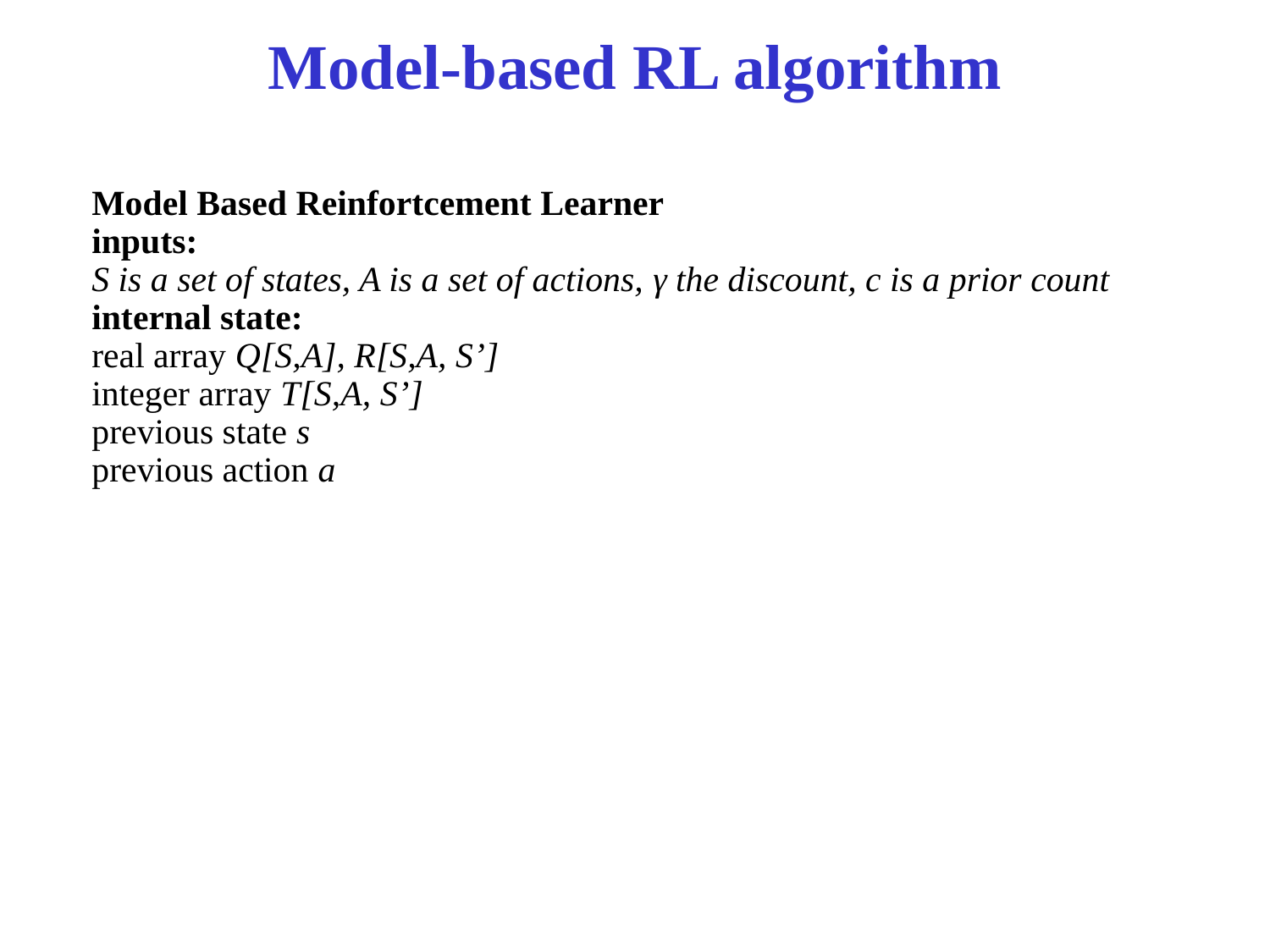

# Model-based RL algorithm
Model Based Reinfortcement Learner
inputs:
S is a set of states, A is a set of actions, γ the discount, c is a prior count
internal state:
real array Q[S,A], R[S,A, S’]
integer array T[S,A, S’]
previous state s
previous action a